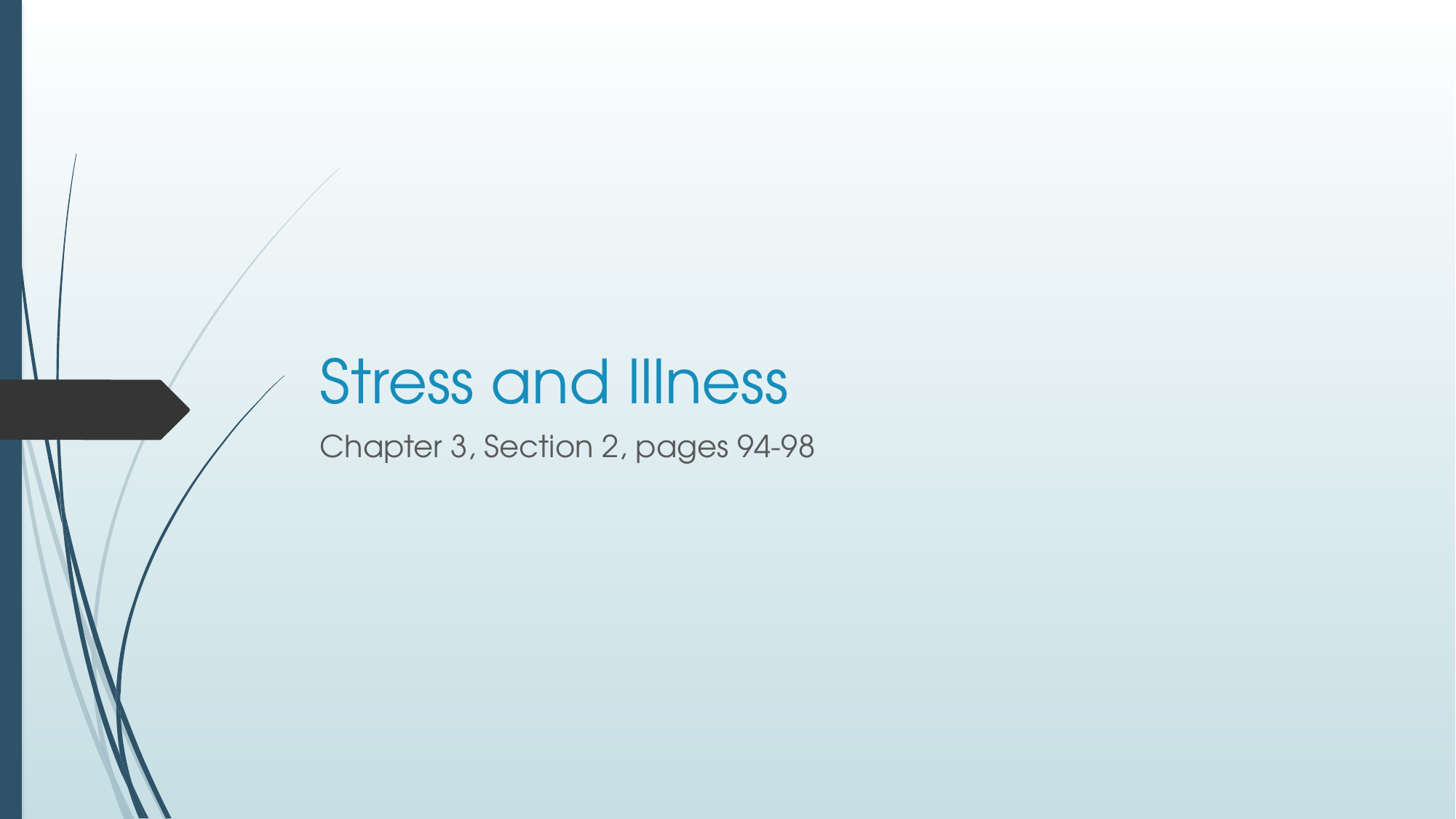

# Stress and Illness
Chapter 3, Section 2, pages 94-98